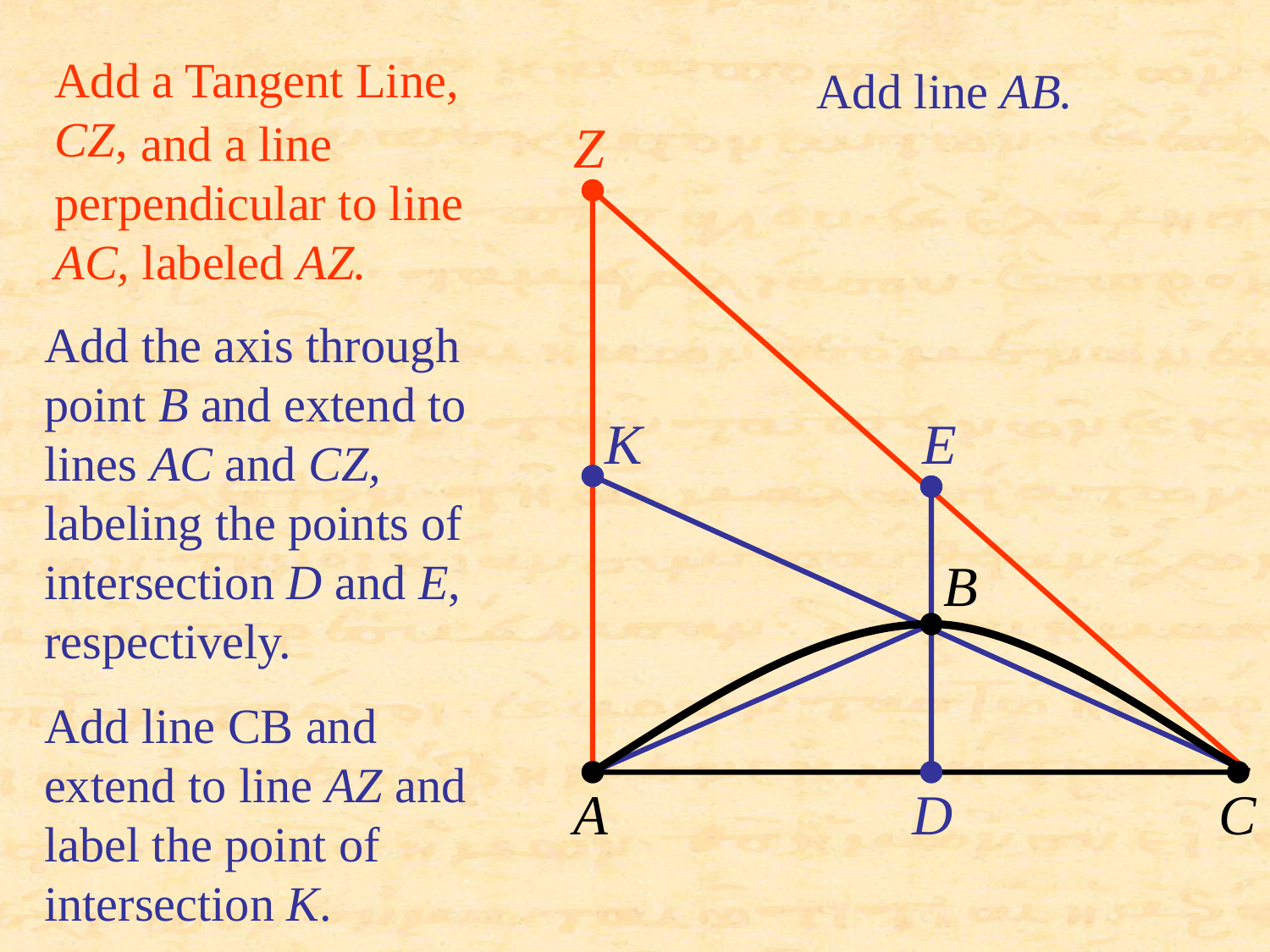

Add a Tangent Line, CZ,
Add line AB.
       and a line perpendicular to line AC, labeled AZ.
Z

Add the axis through point B and extend to lines AC and CZ, labeling the points of intersection D and E, respectively.
K
E

B

Add line CB and extend to line AZ and label the point of intersection K.

A

D
C